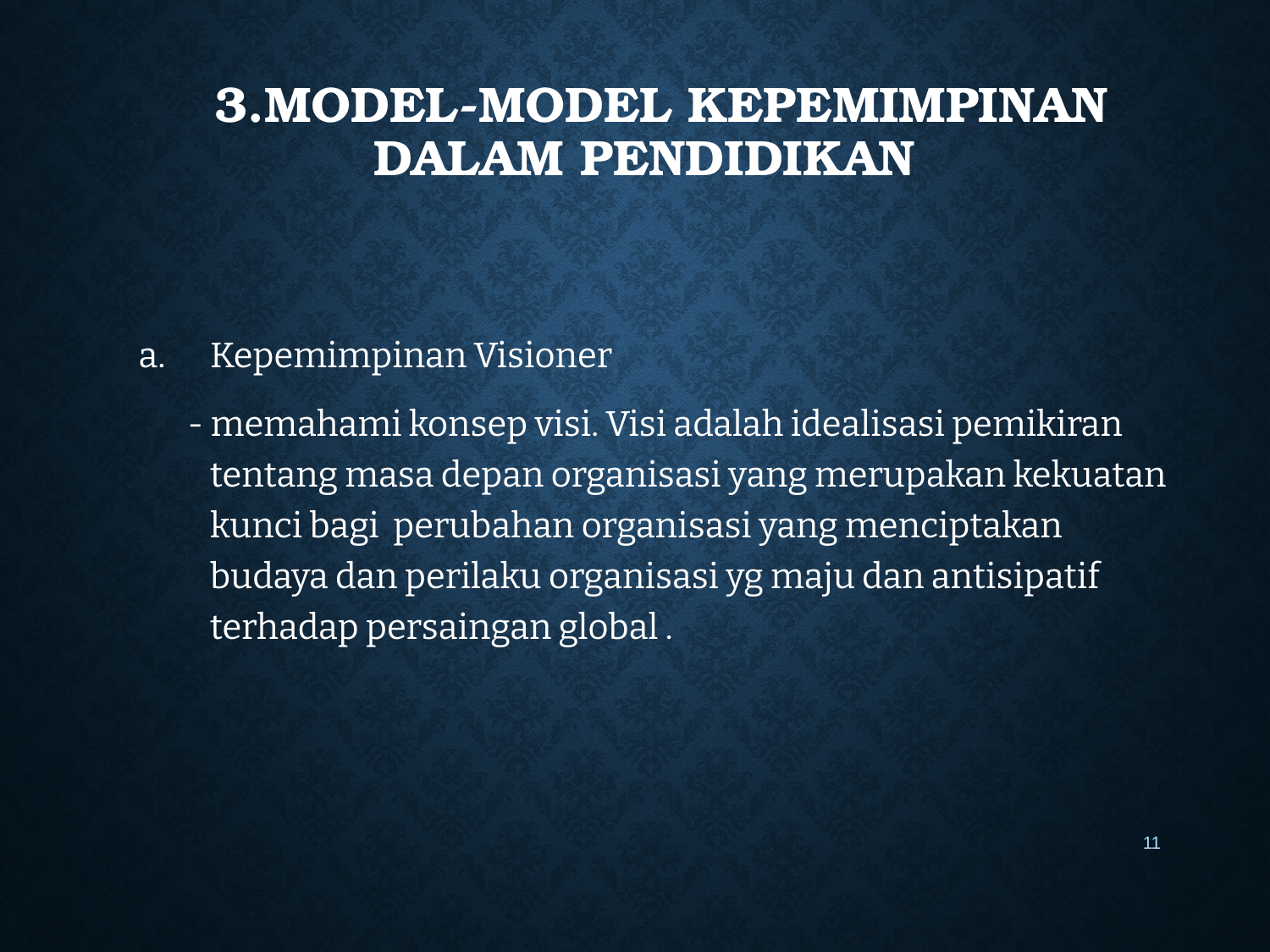

# 3.Model-model Kepemimpinan dalam Pendidikan
Kepemimpinan Visioner
       - memahami konsep visi. Visi adalah idealisasi pemikiran tentang masa depan organisasi yang merupakan kekuatan kunci bagi  perubahan organisasi yang menciptakan budaya dan perilaku organisasi yg maju dan antisipatif terhadap persaingan global .

11